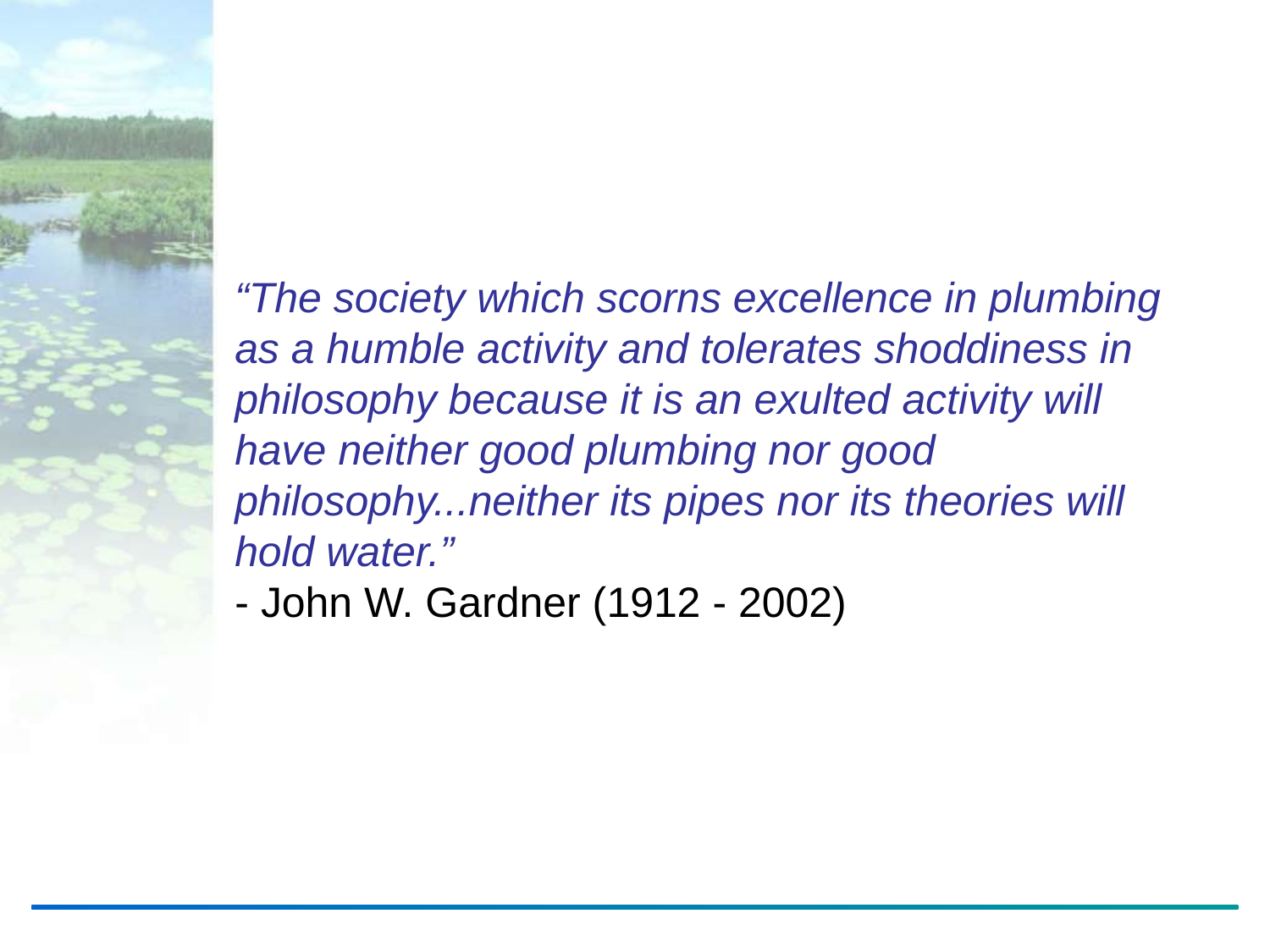

“The society which scorns excellence in plumbing as a humble activity and tolerates shoddiness in philosophy because it is an exulted activity will have neither good plumbing nor good philosophy...neither its pipes nor its theories will hold water.”
- John W. Gardner (1912 - 2002)